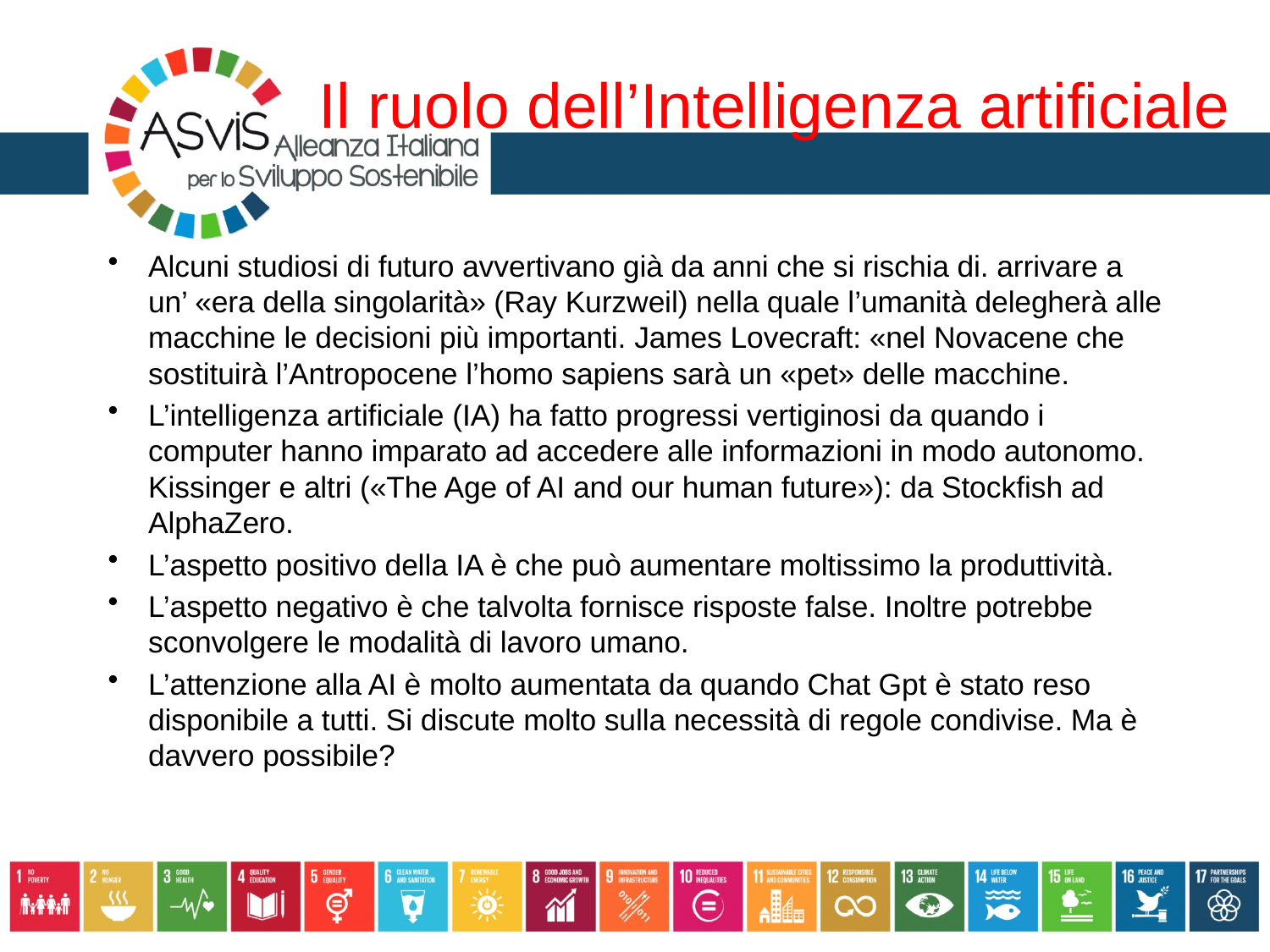

# Il ruolo dell’Intelligenza artificiale
Alcuni studiosi di futuro avvertivano già da anni che si rischia di. arrivare a un’ «era della singolarità» (Ray Kurzweil) nella quale l’umanità delegherà alle macchine le decisioni più importanti. James Lovecraft: «nel Novacene che sostituirà l’Antropocene l’homo sapiens sarà un «pet» delle macchine.
L’intelligenza artificiale (IA) ha fatto progressi vertiginosi da quando i computer hanno imparato ad accedere alle informazioni in modo autonomo. Kissinger e altri («The Age of AI and our human future»): da Stockfish ad AlphaZero.
L’aspetto positivo della IA è che può aumentare moltissimo la produttività.
L’aspetto negativo è che talvolta fornisce risposte false. Inoltre potrebbe sconvolgere le modalità di lavoro umano.
L’attenzione alla AI è molto aumentata da quando Chat Gpt è stato reso disponibile a tutti. Si discute molto sulla necessità di regole condivise. Ma è davvero possibile?